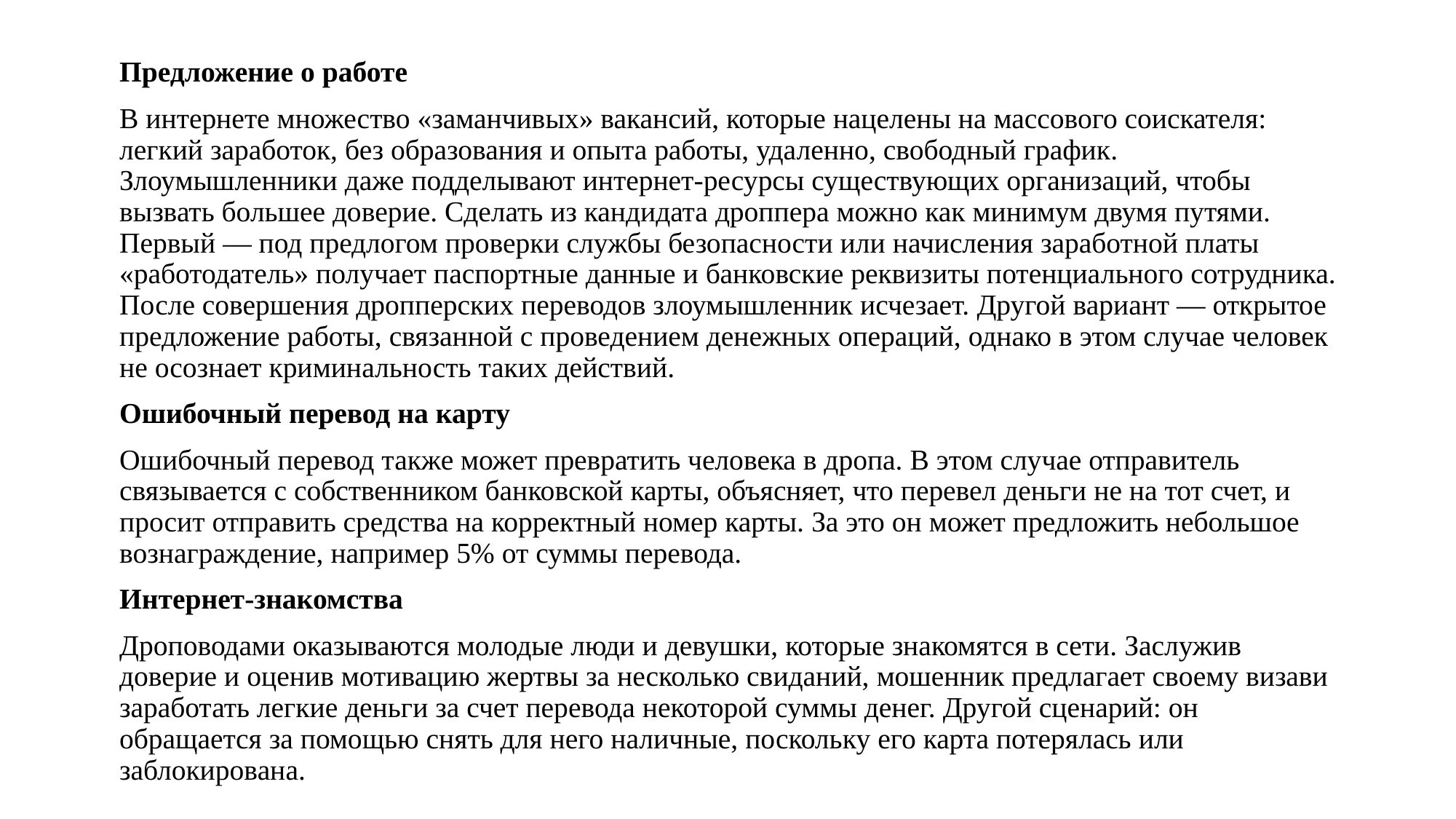

Предложение о работе
В интернете множество «заманчивых» вакансий, которые нацелены на массового соискателя: легкий заработок, без образования и опыта работы, удаленно, свободный график. Злоумышленники даже подделывают интернет-ресурсы существующих организаций, чтобы вызвать большее доверие. Сделать из кандидата дроппера можно как минимум двумя путями. Первый — под предлогом проверки службы безопасности или начисления заработной платы «работодатель» получает паспортные данные и банковские реквизиты потенциального сотрудника. После совершения дропперских переводов злоумышленник исчезает. Другой вариант — открытое предложение работы, связанной с проведением денежных операций, однако в этом случае человек не осознает криминальность таких действий.
Ошибочный перевод на карту
Ошибочный перевод также может превратить человека в дропа. В этом случае отправитель связывается с собственником банковской карты, объясняет, что перевел деньги не на тот счет, и просит отправить средства на корректный номер карты. За это он может предложить небольшое вознаграждение, например 5% от суммы перевода.
Интернет-знакомства
Дроповодами оказываются молодые люди и девушки, которые знакомятся в сети. Заслужив доверие и оценив мотивацию жертвы за несколько свиданий, мошенник предлагает своему визави заработать легкие деньги за счет перевода некоторой суммы денег. Другой сценарий: он обращается за помощью снять для него наличные, поскольку его карта потерялась или заблокирована.

Другие способы
Преступники постоянно придумывают новые способы вербовки, включая методы социальной инженерии (например, помощь прохожему или внесение предоплаты за товар), привлечение к незаконной деятельности через онлайн-игры, сообщества молодежных субкультур. С распространением и ростом доступности финансовых технологий дропами зачастую становятся несовершеннолетние.